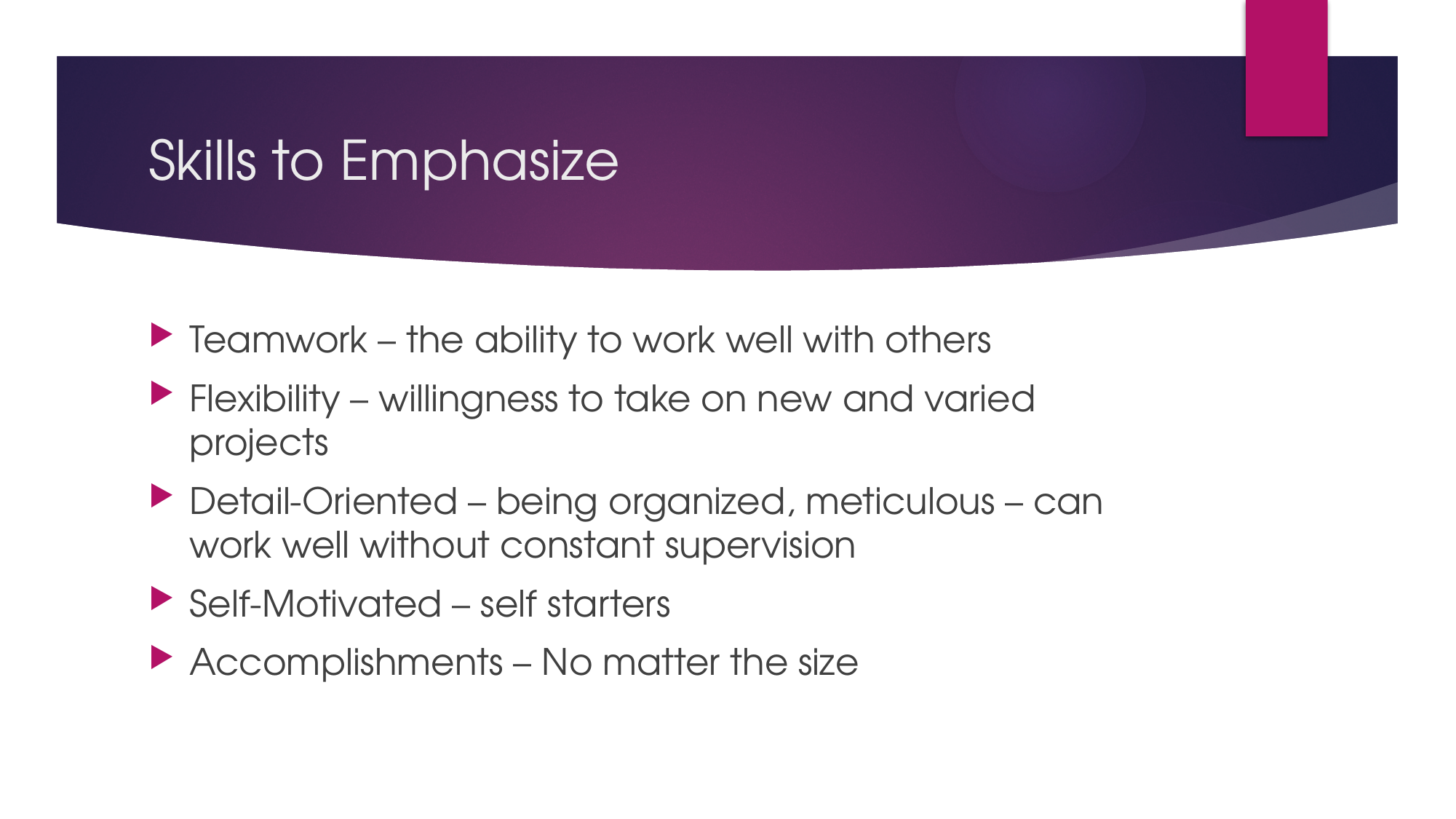

# Skills to Emphasize
Teamwork – the ability to work well with others
Flexibility – willingness to take on new and varied projects
Detail-Oriented – being organized, meticulous – can work well without constant supervision
Self-Motivated – self starters
Accomplishments – No matter the size